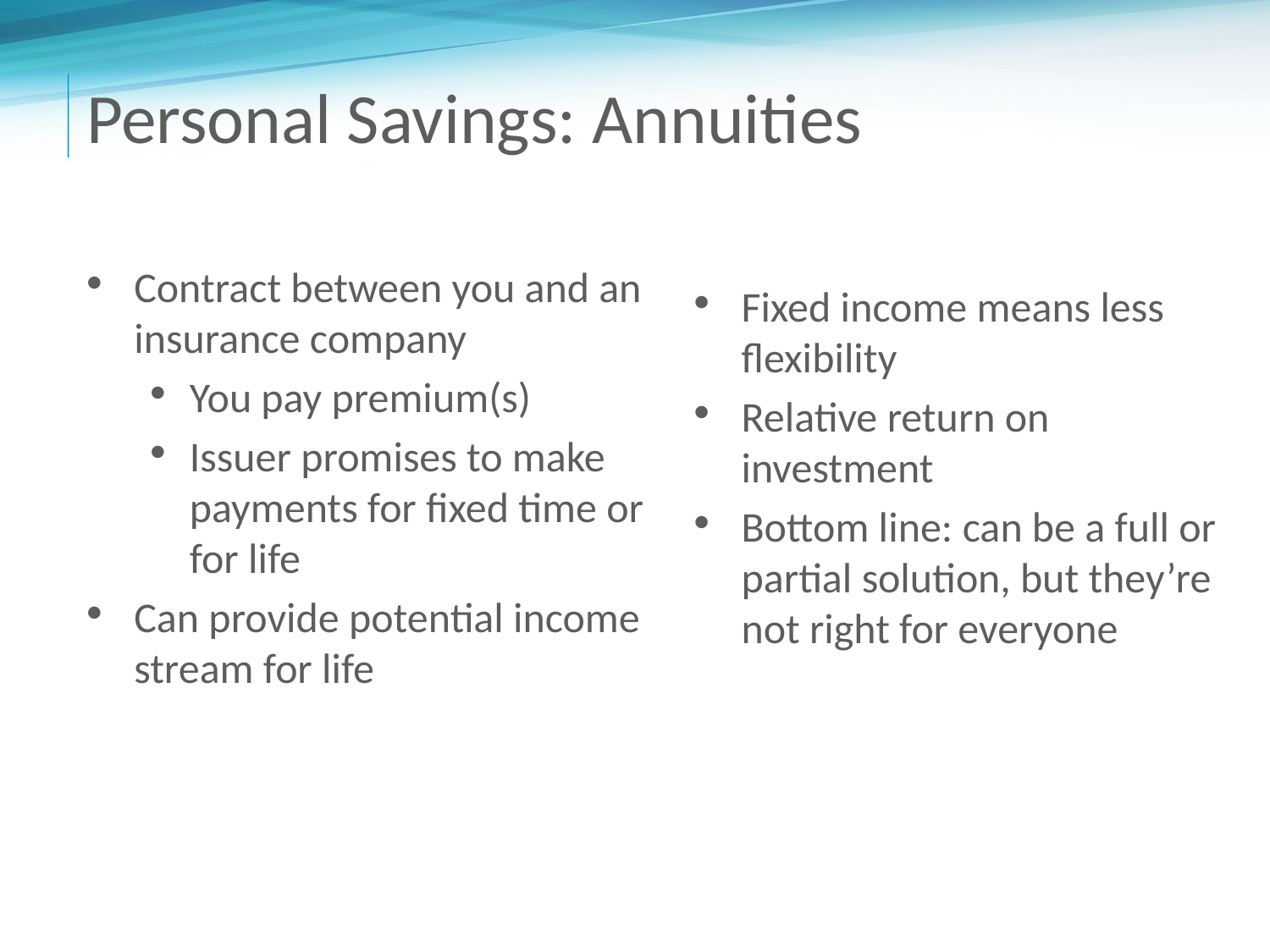

# Personal Savings: Annuities
Contract between you and an insurance company
You pay premium(s)
Issuer promises to make payments for fixed time or for life
Can provide potential income stream for life
Fixed income means less flexibility
Relative return on investment
Bottom line: can be a full or partial solution, but they’re not right for everyone